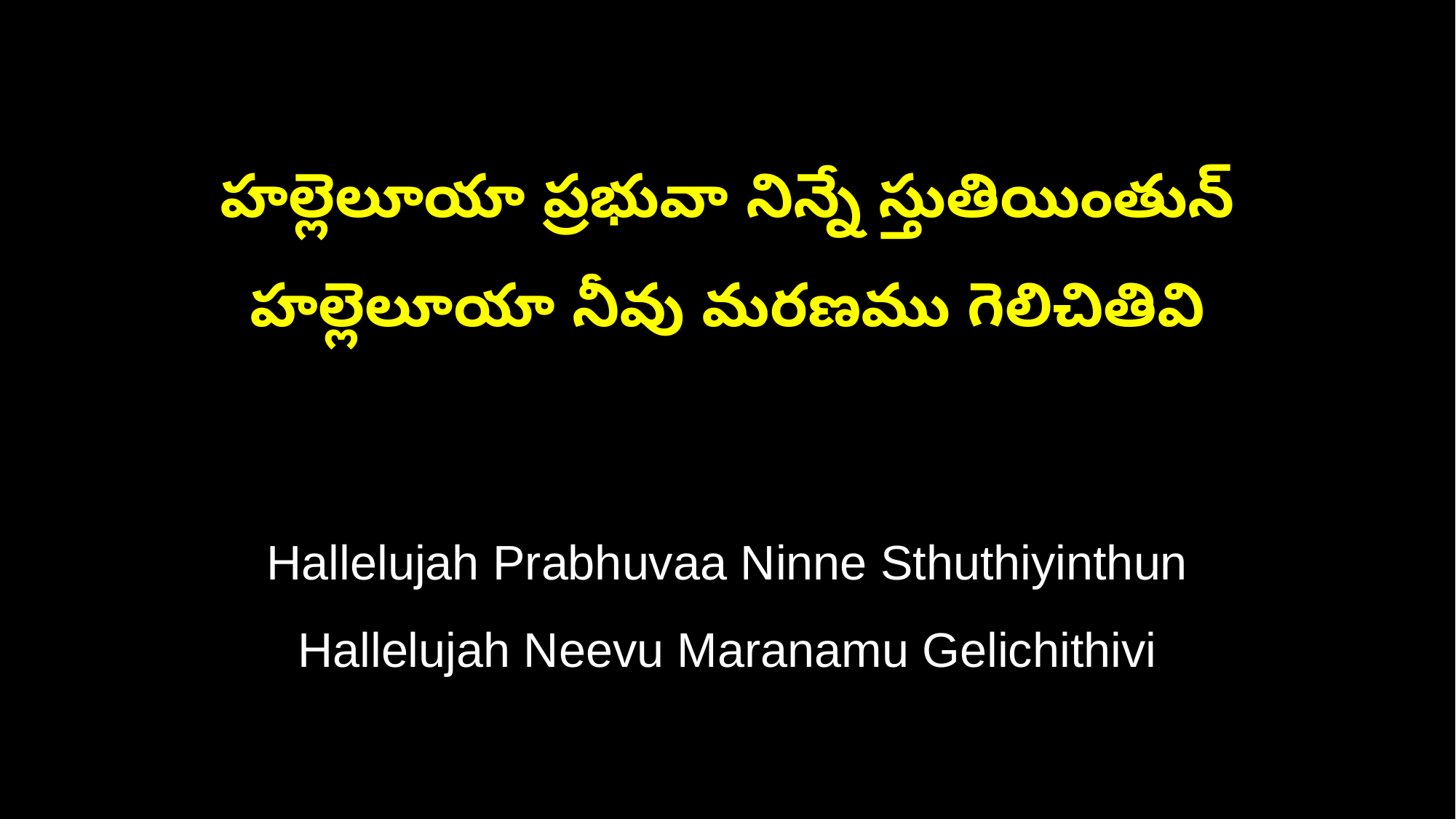

హల్లెలూయా ప్రభువా నిన్నే స్తుతియింతున్
హల్లెలూయా నీవు మరణము గెలిచితివి
Hallelujah Prabhuvaa Ninne Sthuthiyinthun
Hallelujah Neevu Maranamu Gelichithivi